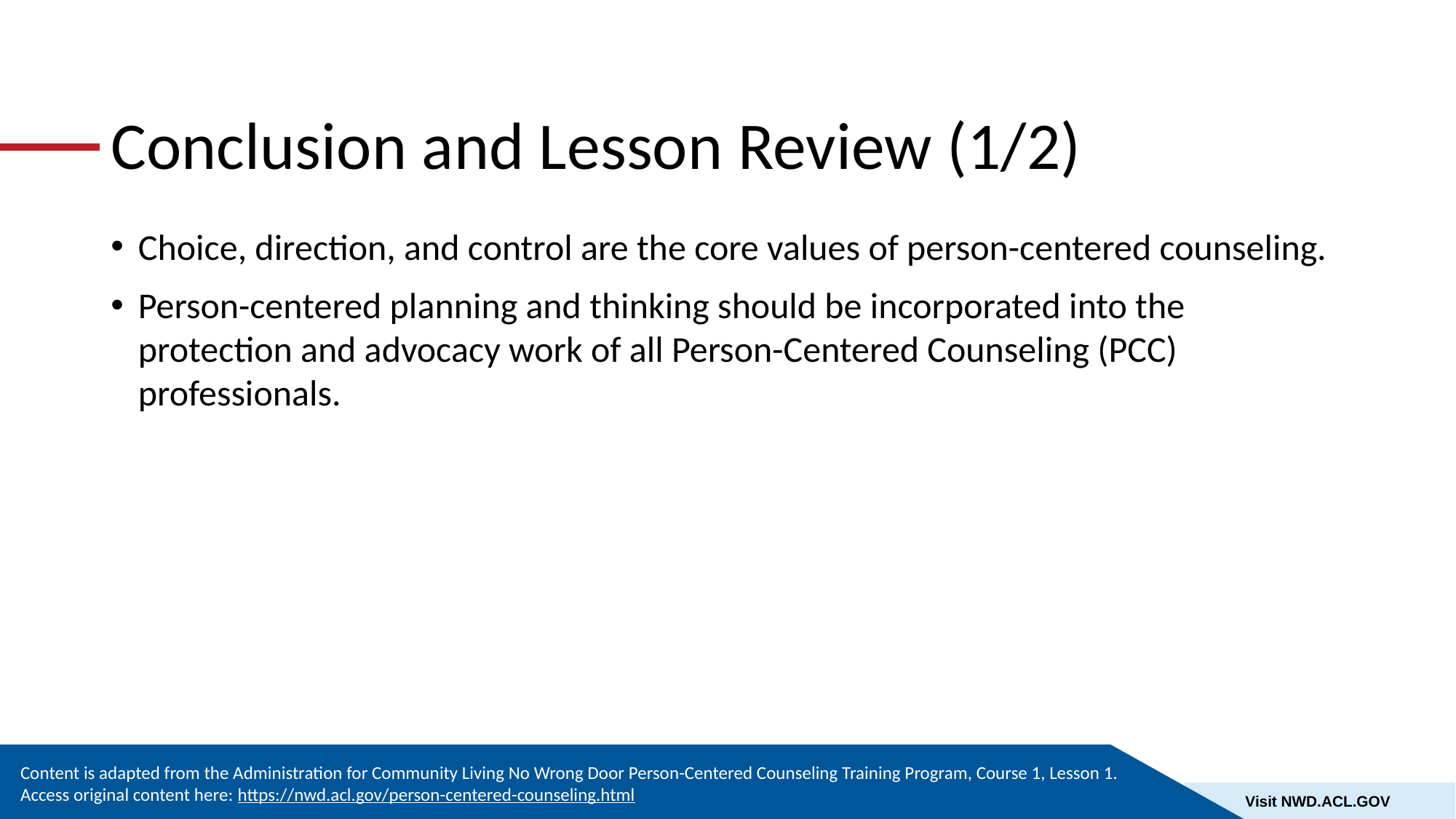

# Conclusion and Lesson Review (1/2)
Choice, direction, and control are the core values of person-centered counseling.
Person-centered planning and thinking should be incorporated into the protection and advocacy work of all Person-Centered Counseling (PCC) professionals.